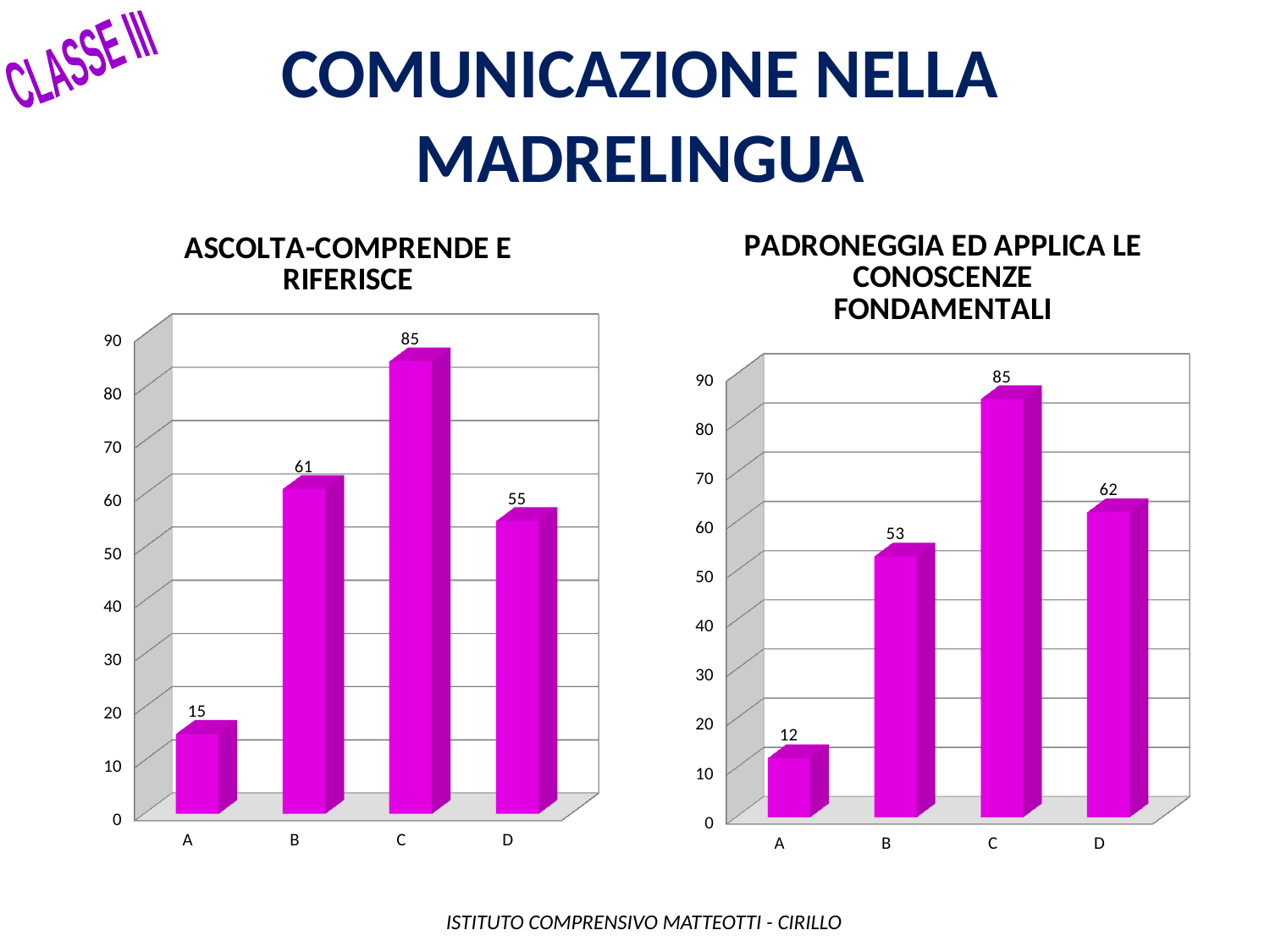

Comunicazione nella madrelingua
CLASSE III

[unsupported chart]

[unsupported chart]

 ISTITUTO COMPRENSIVO MATTEOTTI - CIRILLO